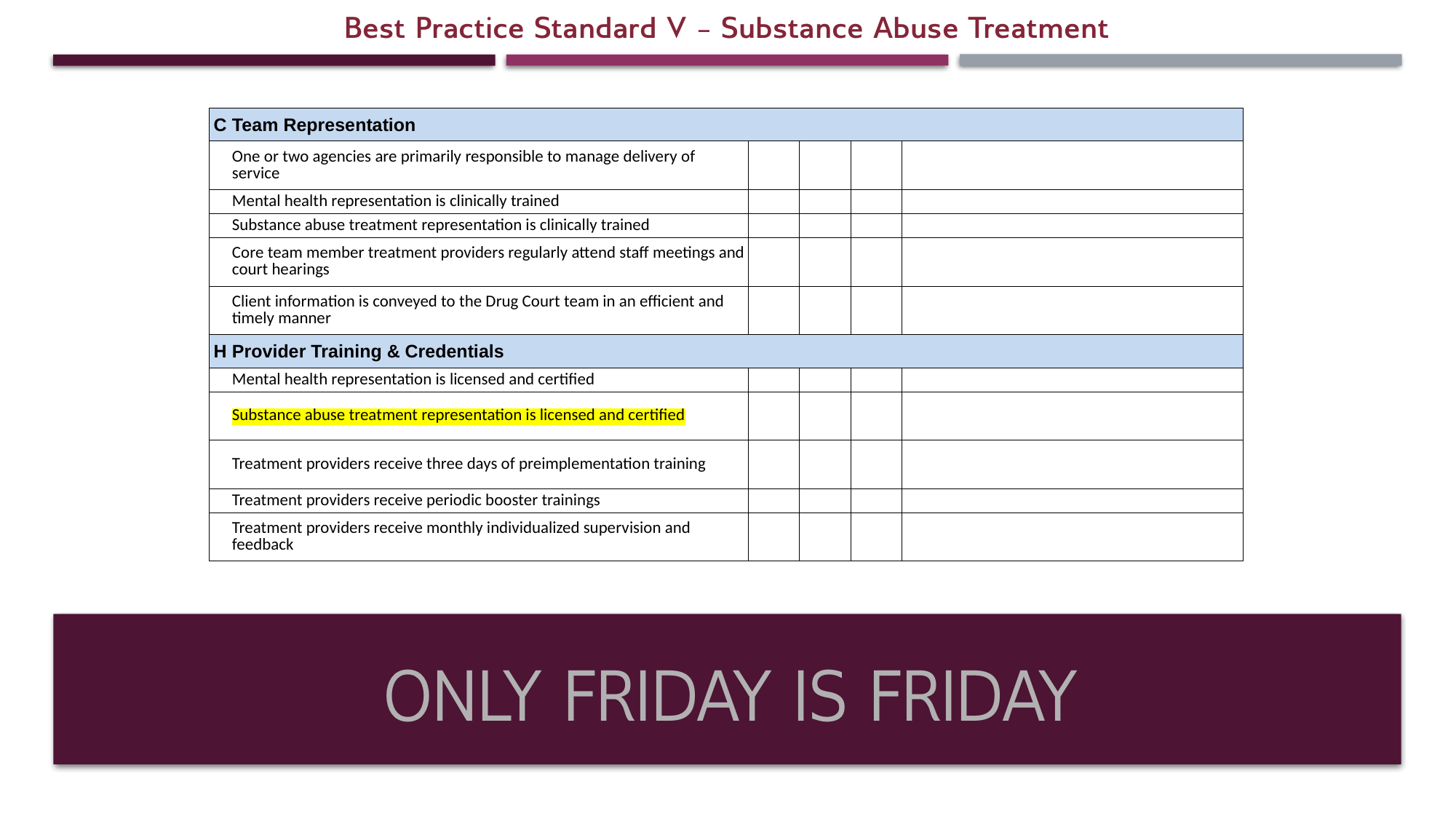

Best Practice Standard V – Substance Abuse Treatment
| C | Team Representation |  |  |  |  |
| --- | --- | --- | --- | --- | --- |
|  | One or two agencies are primarily responsible to manage delivery of service |  |  |  |  |
|  | Mental health representation is clinically trained |  |  |  |  |
|  | Substance abuse treatment representation is clinically trained |  |  |  |  |
|  | Core team member treatment providers regularly attend staff meetings and court hearings |  |  |  |  |
|  | Client information is conveyed to the Drug Court team in an efficient and timely manner |  |  |  |  |
| H | Provider Training & Credentials |  |  |  |  |
|  | Mental health representation is licensed and certified |  |  |  |  |
|  | Substance abuse treatment representation is licensed and certified |  |  |  |  |
|  | Treatment providers receive three days of preimplementation training |  |  |  |  |
|  | Treatment providers receive periodic booster trainings |  |  |  |  |
|  | Treatment providers receive monthly individualized supervision and feedback |  |  |  |  |
# Only Friday is Friday